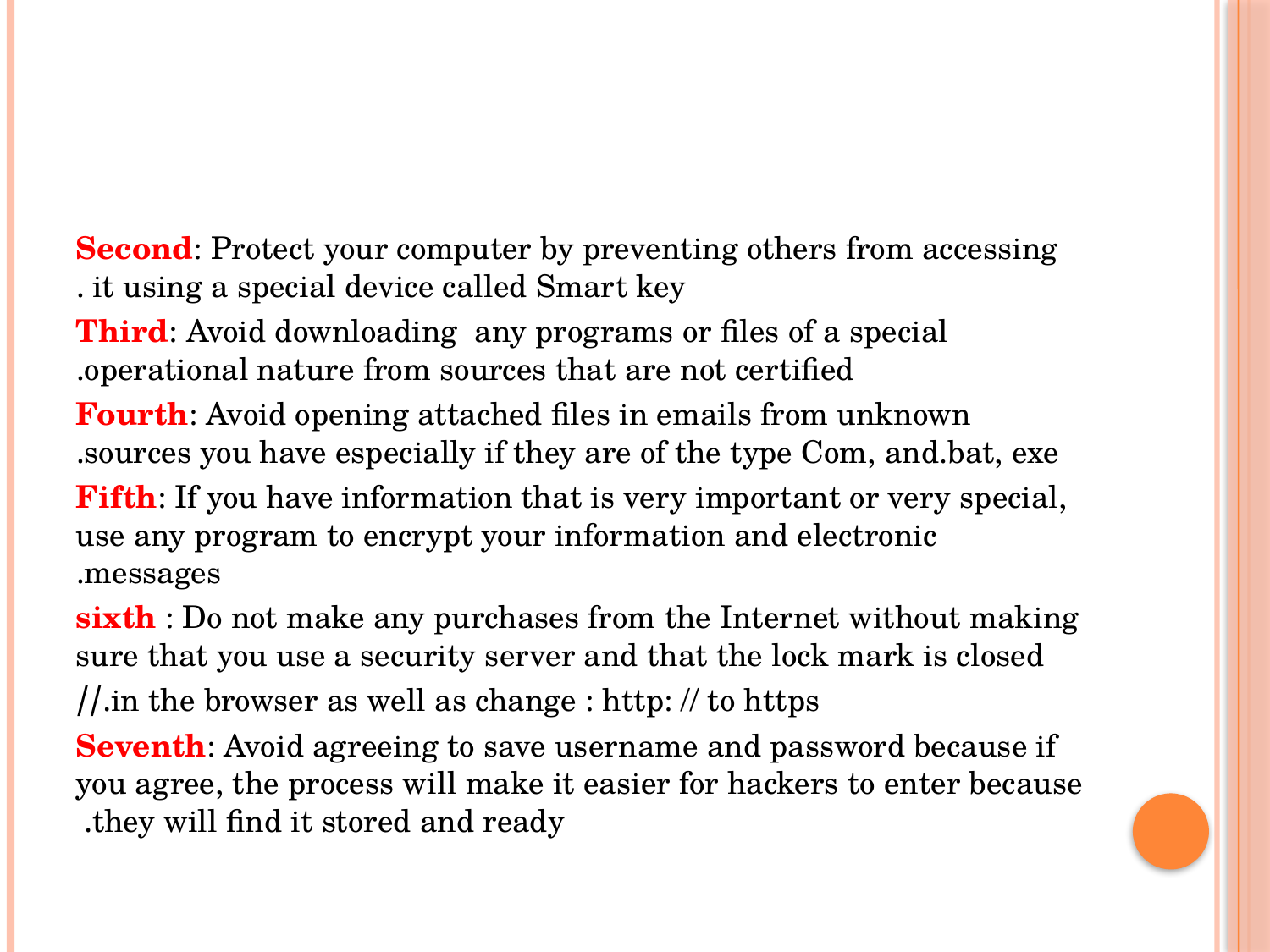

Second: Protect your computer by preventing others from accessing it using a special device called Smart key .
Third: Avoid downloading  any programs or files of a special operational nature from sources that are not certified.
Fourth: Avoid opening attached files in emails from unknown sources you have especially if they are of the type Com, and.bat, exe.
Fifth: If you have information that is very important or very special, use any program to encrypt your information and electronic messages.
sixth : Do not make any purchases from the Internet without making sure that you use a security server and that the lock mark is closed
in the browser as well as change : http: // to https.//
Seventh: Avoid agreeing to save username and password because if you agree, the process will make it easier for hackers to enter because they will find it stored and ready.